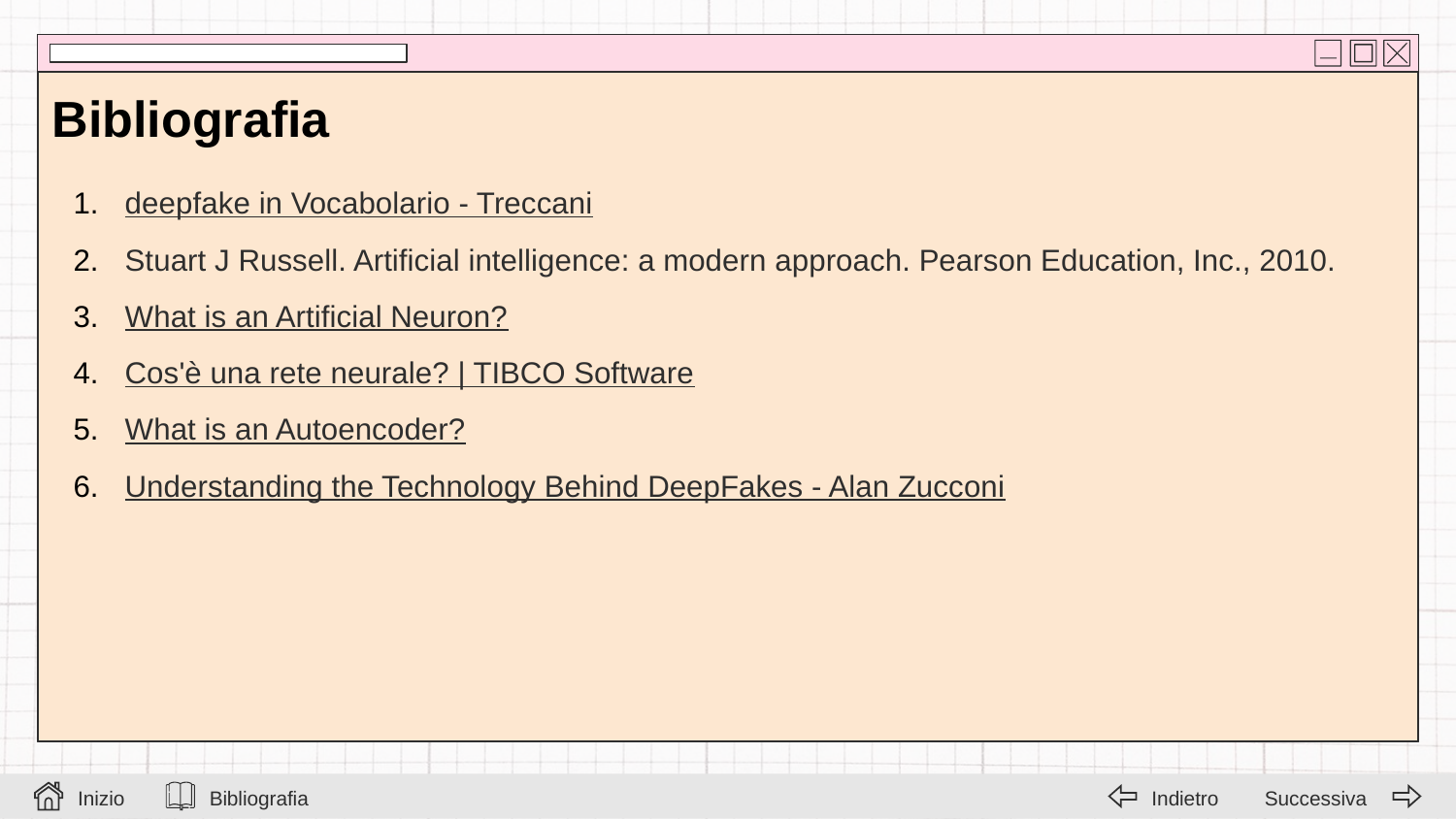

Bibliografia

deepfake in Vocabolario - Treccani
Stuart J Russell. Artificial intelligence: a modern approach. Pearson Education, Inc., 2010.
What is an Artificial Neuron?
Cos'è una rete neurale? | TIBCO Software
What is an Autoencoder?
Understanding the Technology Behind DeepFakes - Alan Zucconi
Bibliografia
Successiva
Inizio
Indietro